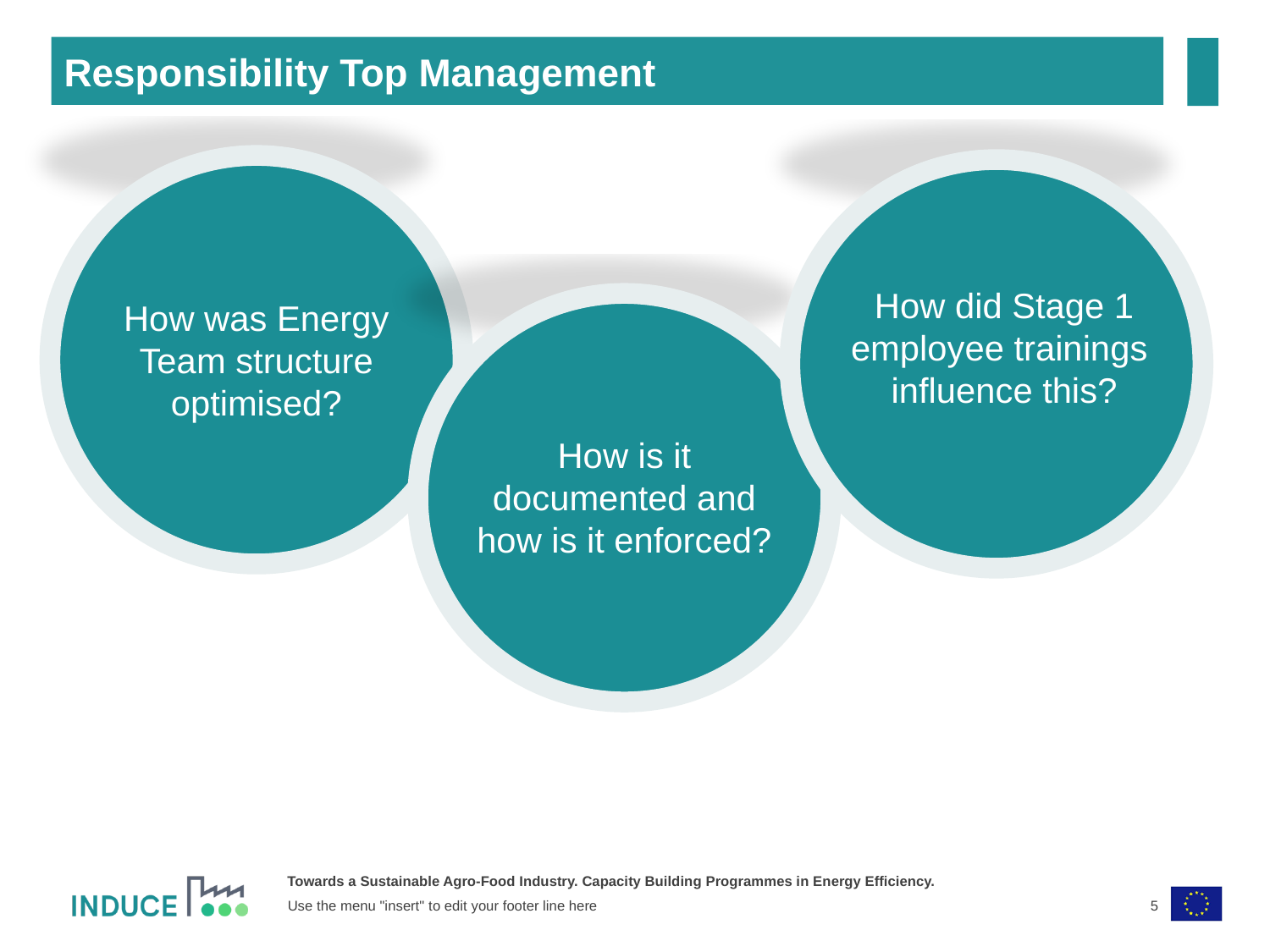

Responsibility Top Management

How was Energy Team structure optimised?

How did Stage 1 employee trainings  influence this?

How is it documented and how is it enforced?
5
Use the menu "insert" to edit your footer line here